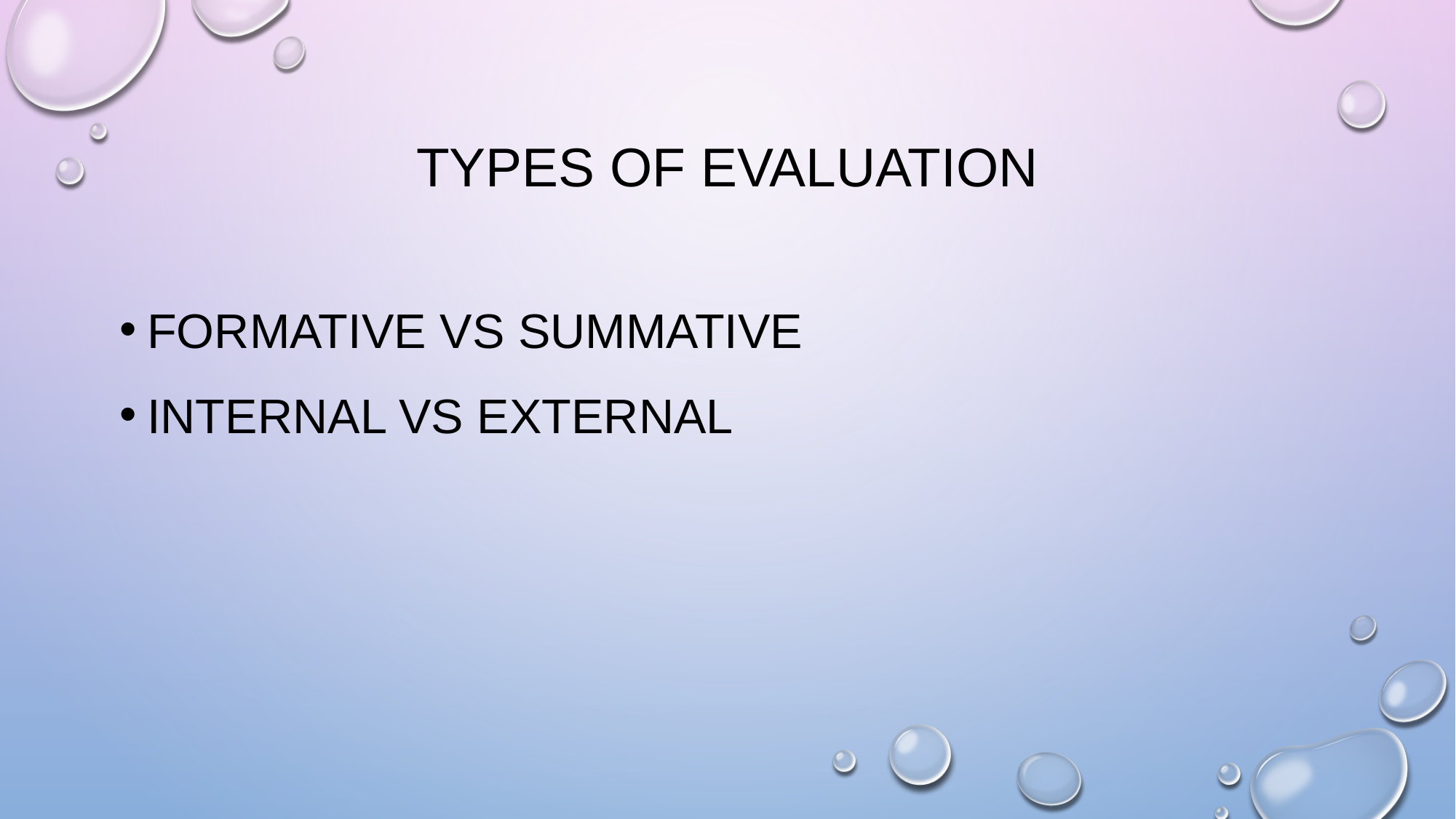

# types of evaluation
Formative vs summative
Internal vs external